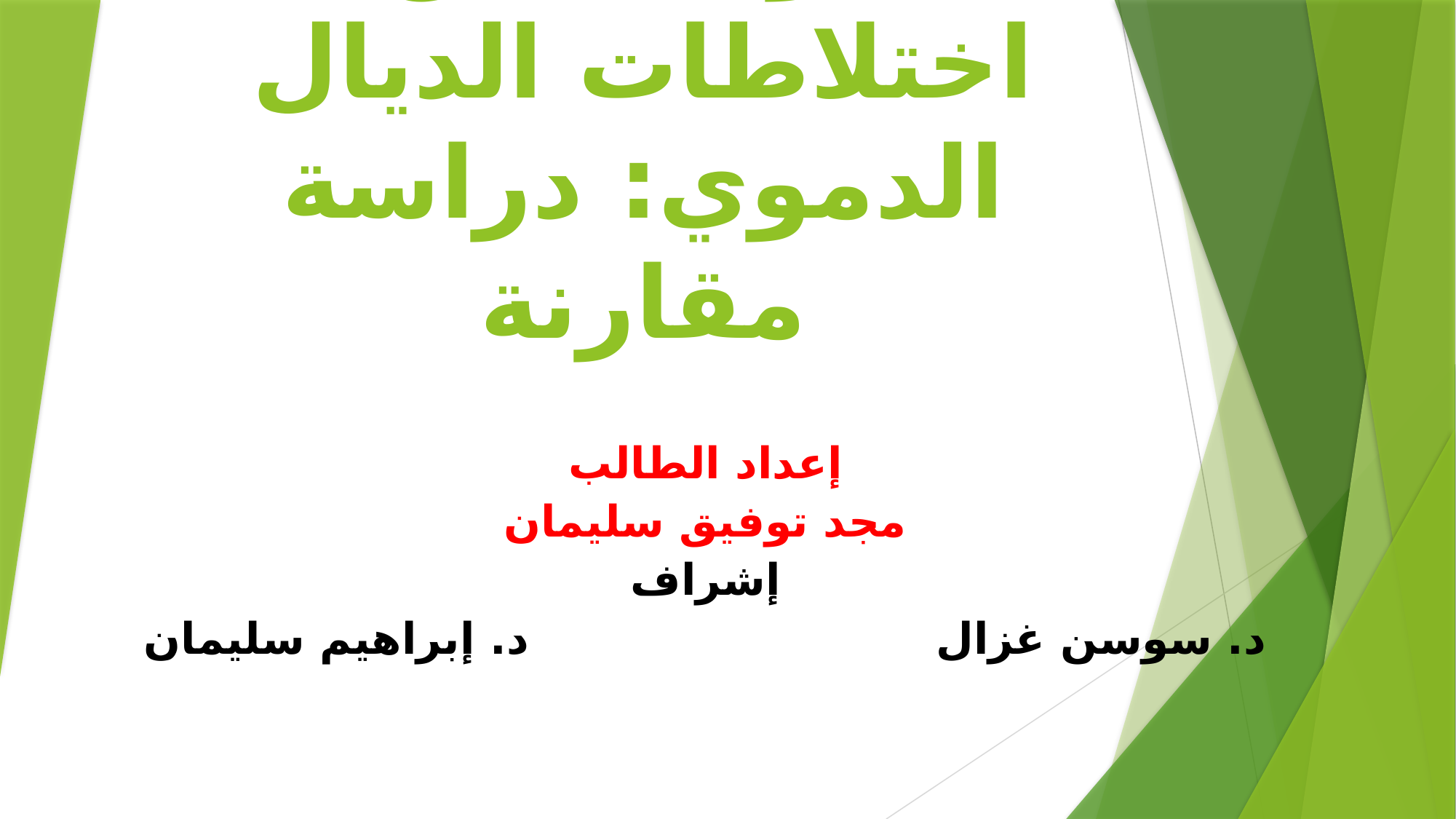

# تأثير نوع السياسة التمريضية على الوقاية من اختلاطات الديال الدموي: دراسة مقارنة
إعداد الطالب
مجد توفيق سليمان
إشراف
د. سوسن غزال                           د. إبراهيم سليمان